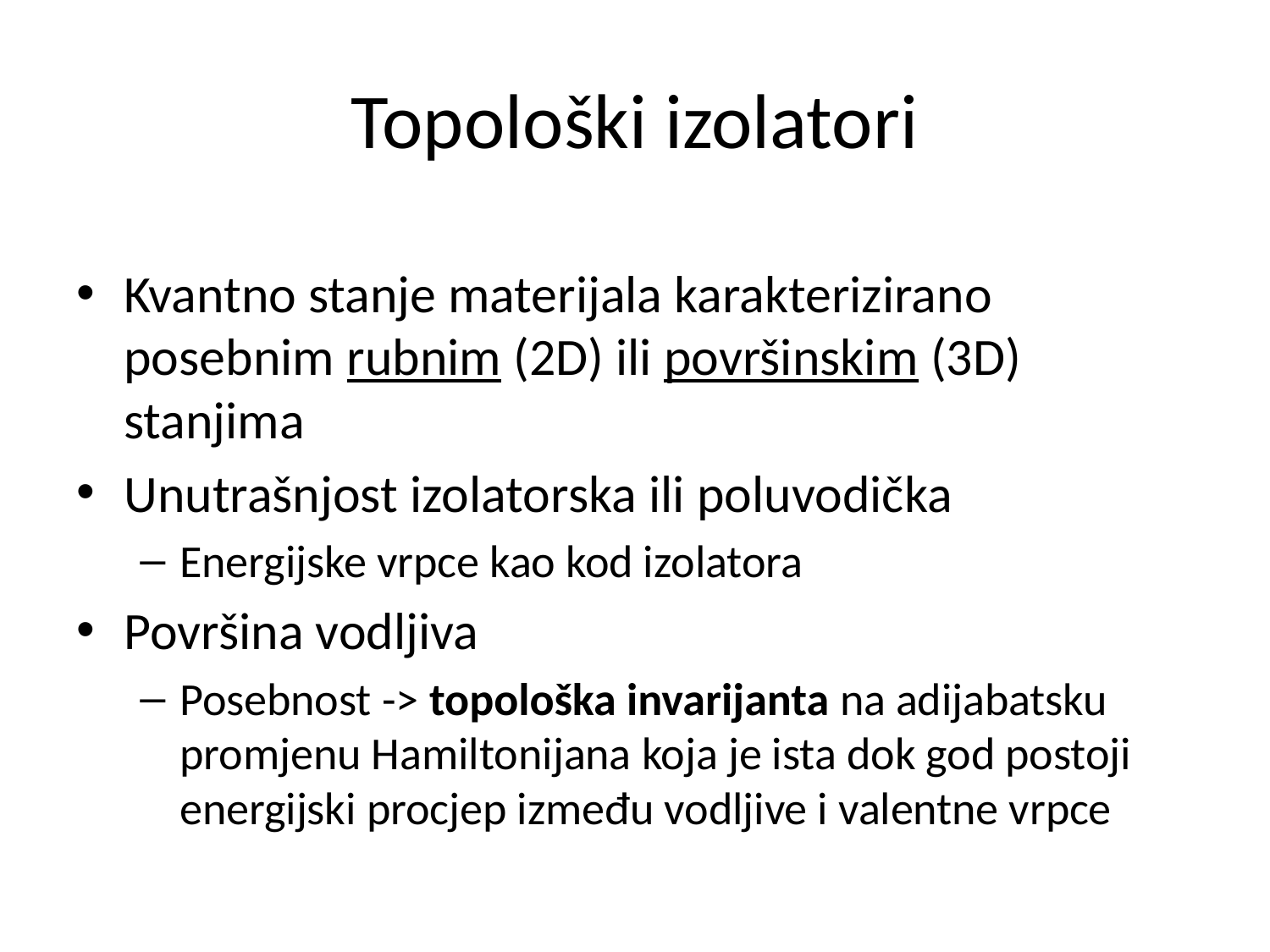

# Topološki izolatori
Kvantno stanje materijala karakterizirano posebnim rubnim (2D) ili površinskim (3D) stanjima
Unutrašnjost izolatorska ili poluvodička
Energijske vrpce kao kod izolatora
Površina vodljiva
Posebnost -> topološka invarijanta na adijabatsku promjenu Hamiltonijana koja je ista dok god postoji energijski procjep između vodljive i valentne vrpce